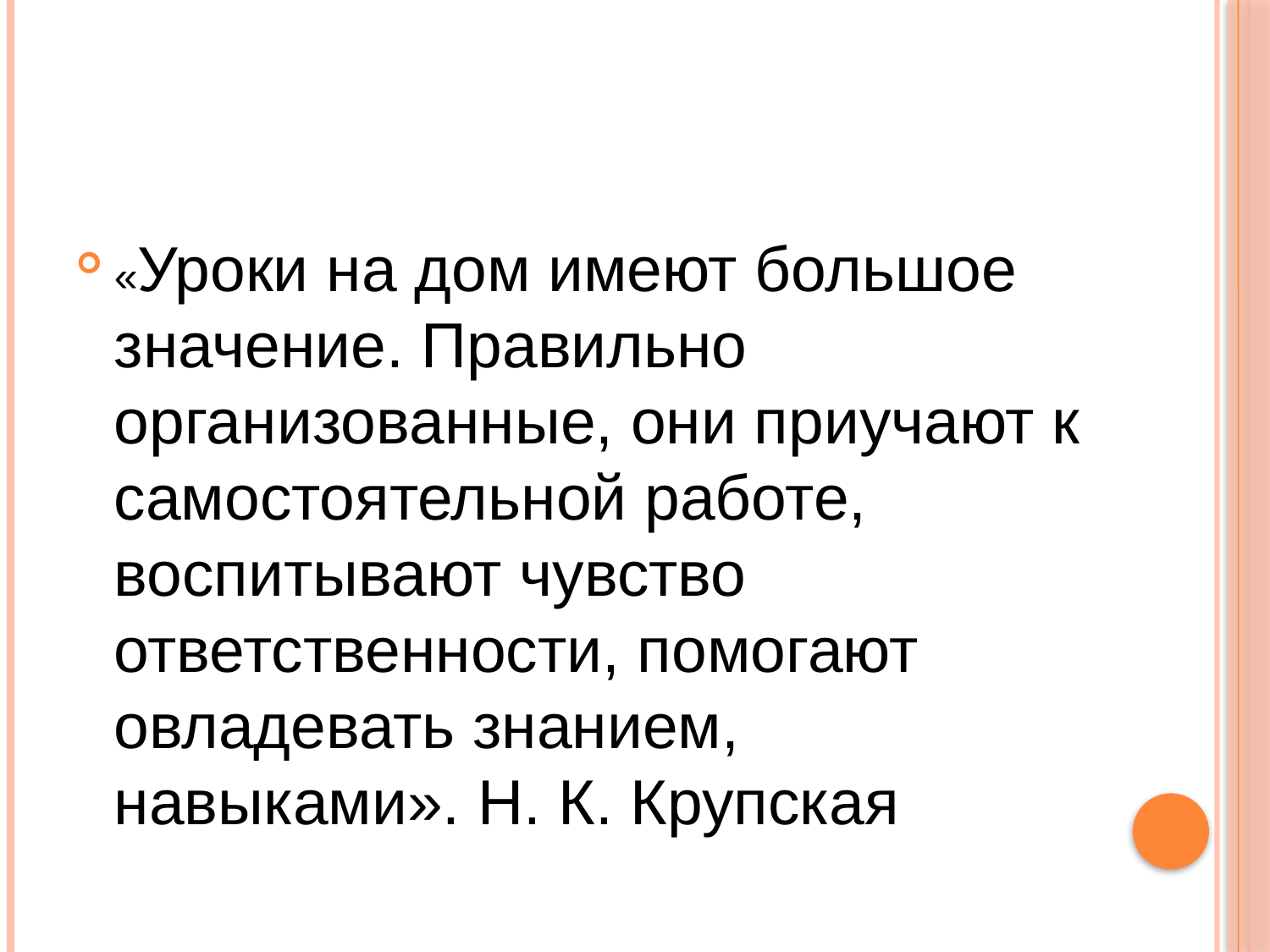

#
«Уроки на дом имеют большое значение. Правильно организованные, они приучают к самостоятельной работе, воспитывают чувство ответственности, помогают овладевать знанием, навыками». Н. К. Крупская